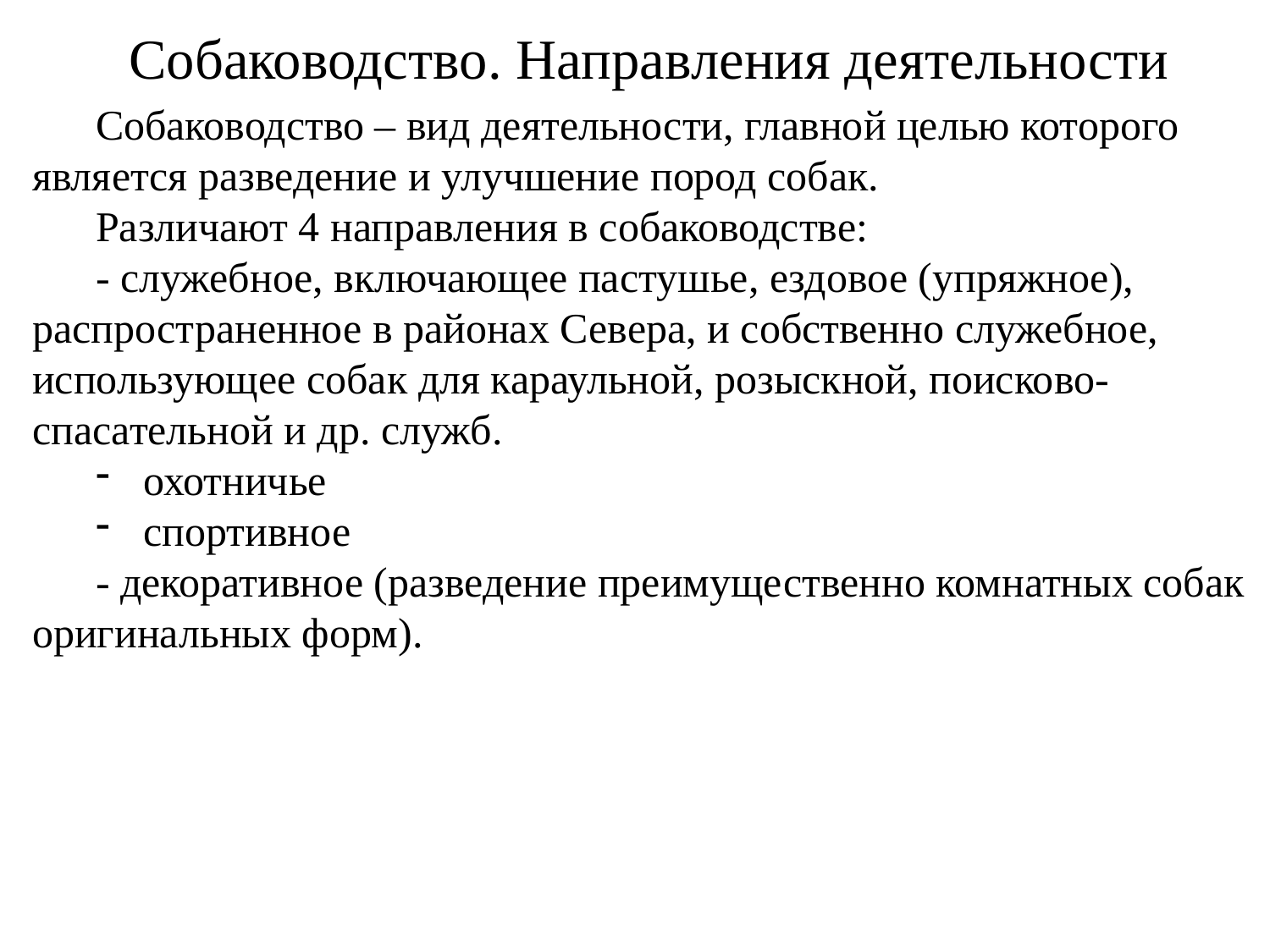

Собаководство. Направления деятельности
Собаководство – вид деятельности, главной целью которого является разведение и улучшение пород собак.
Различают 4 направления в собаководстве:
- служебное, включающее пастушье, ездовое (упряжное), распространенное в районах Севера, и собственно служебное, использующее собак для караульной, розыскной, поисково-спасательной и др. служб.
охотничье
спортивное
- декоративное (разведение преимущественно комнатных собак оригинальных форм).